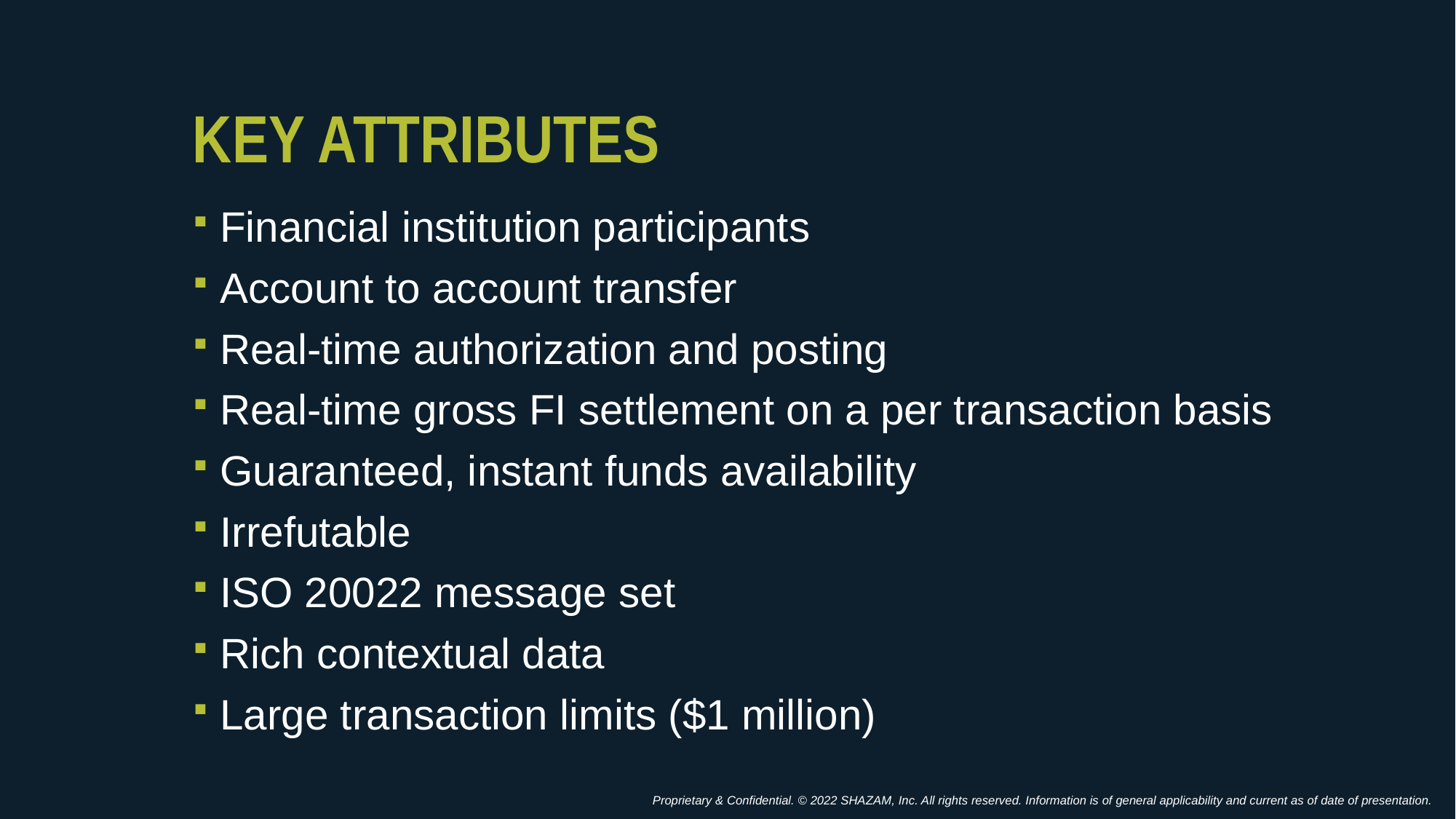

# Key attributes
Financial institution participants
Account to account transfer
Real-time authorization and posting
Real-time gross FI settlement on a per transaction basis
Guaranteed, instant funds availability
Irrefutable
ISO 20022 message set
Rich contextual data
Large transaction limits ($1 million)